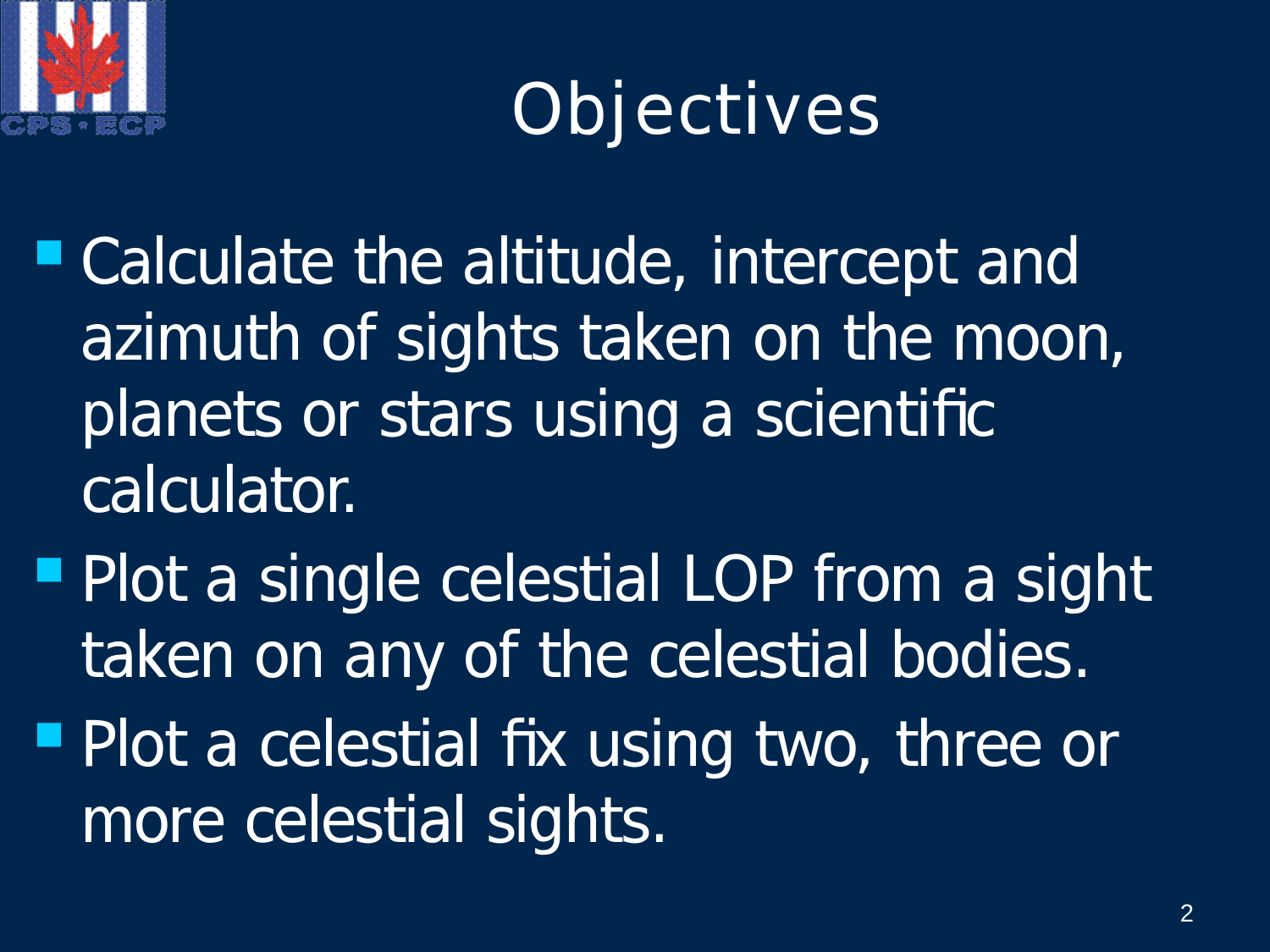

# Objectives

Calculate the altitude, intercept and azimuth of sights taken on the moon, planets or stars using a scientific calculator.
Plot a single celestial LOP from a sight taken on any of the celestial bodies.
Plot a celestial fix using two, three or more celestial sights.

2